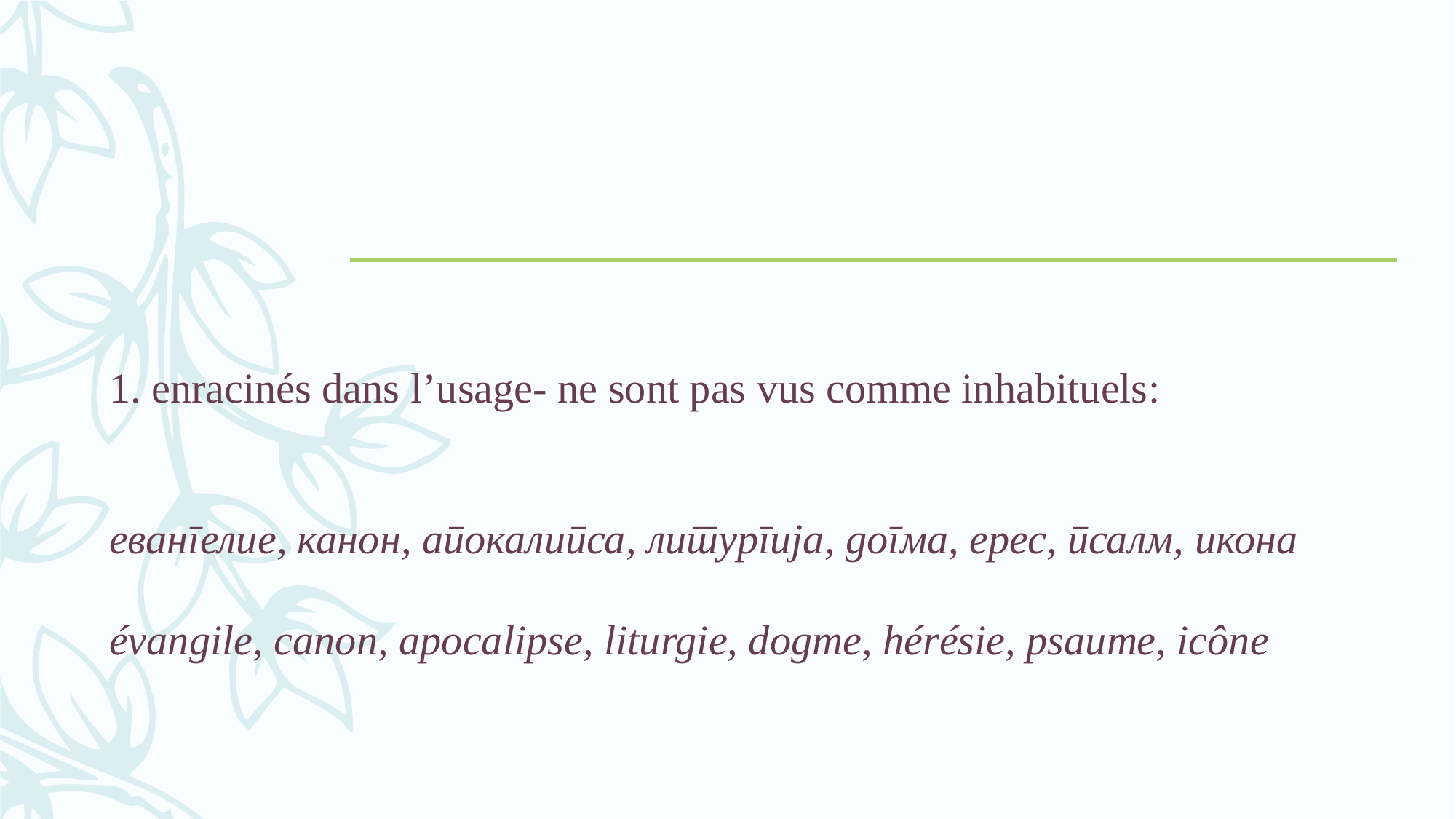

# 1. enracinés dans l’usage- ne sont pas vus comme inhabituels: евангелие, канон, апокалипса, литургија, догма, ерес, псалм, икона évangile, canon, apocalipse, liturgie, dogme, hérésie, psaume, icône